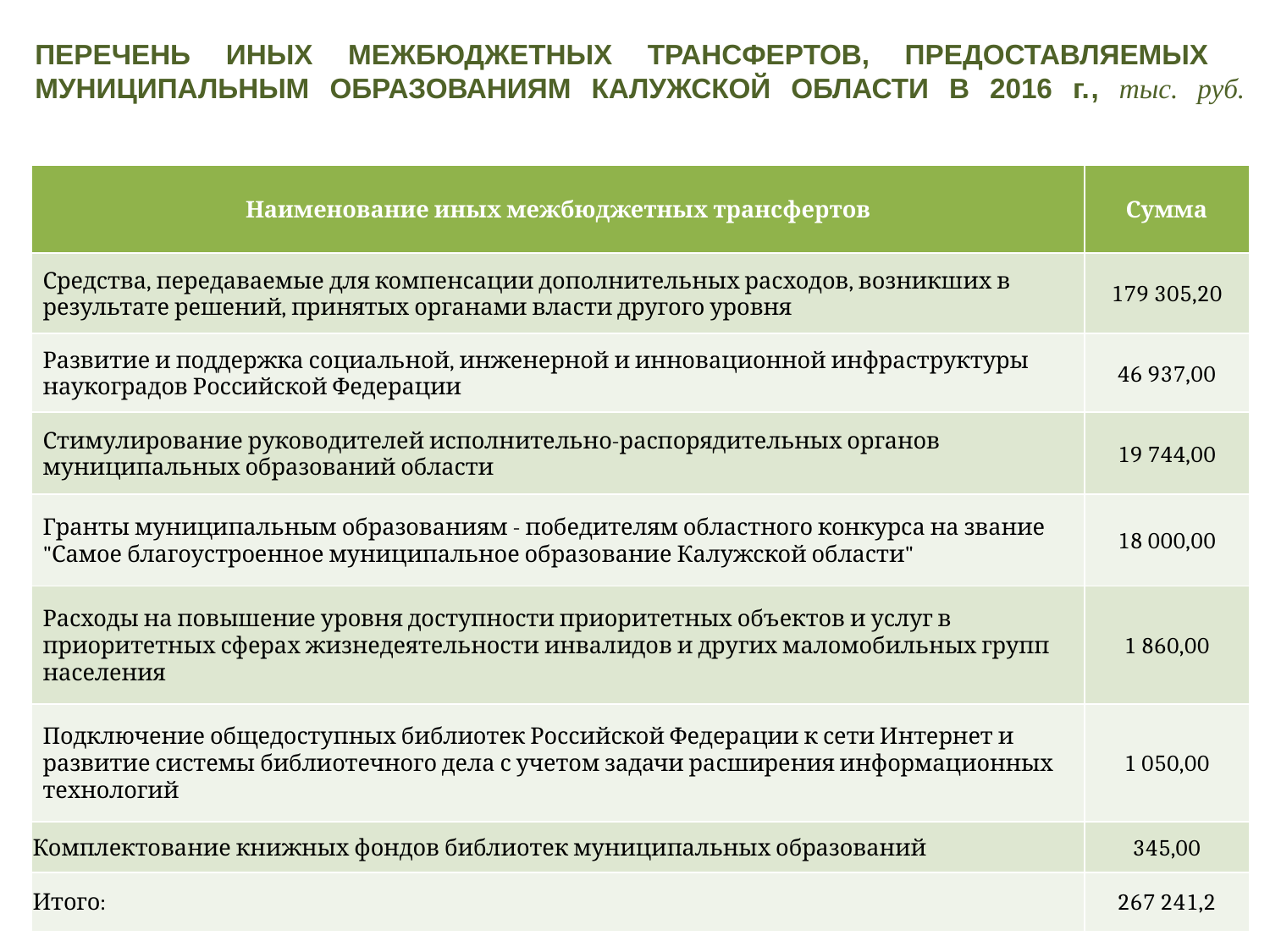

# ПЕРЕЧЕНЬ ИНЫХ МЕЖБЮДЖЕТНЫХ ТРАНСФЕРТОВ, ПРЕДОСТАВЛЯЕМЫХ  МУНИЦИПАЛЬНЫМ ОБРАЗОВАНИЯМ КАЛУЖСКОЙ ОБЛАСТИ В 2016 г., тыс. руб.
| Наименование иных межбюджетных трансфертов | Сумма |
| --- | --- |
| Средства, передаваемые для компенсации дополнительных расходов, возникших в результате решений, принятых органами власти другого уровня | 179 305,20 |
| Развитие и поддержка социальной, инженерной и инновационной инфраструктуры наукоградов Российской Федерации | 46 937,00 |
| Стимулирование руководителей исполнительно-распорядительных органов муниципальных образований области | 19 744,00 |
| Гранты муниципальным образованиям - победителям областного конкурса на звание "Самое благоустроенное муниципальное образование Калужской области" | 18 000,00 |
| Расходы на повышение уровня доступности приоритетных объектов и услуг в приоритетных сферах жизнедеятельности инвалидов и других маломобильных групп населения | 1 860,00 |
| Подключение общедоступных библиотек Российской Федерации к сети Интернет и развитие системы библиотечного дела с учетом задачи расширения информационных технологий | 1 050,00 |
| Комплектование книжных фондов библиотек муниципальных образований | 345,00 |
| Итого: | 267 241,2 |